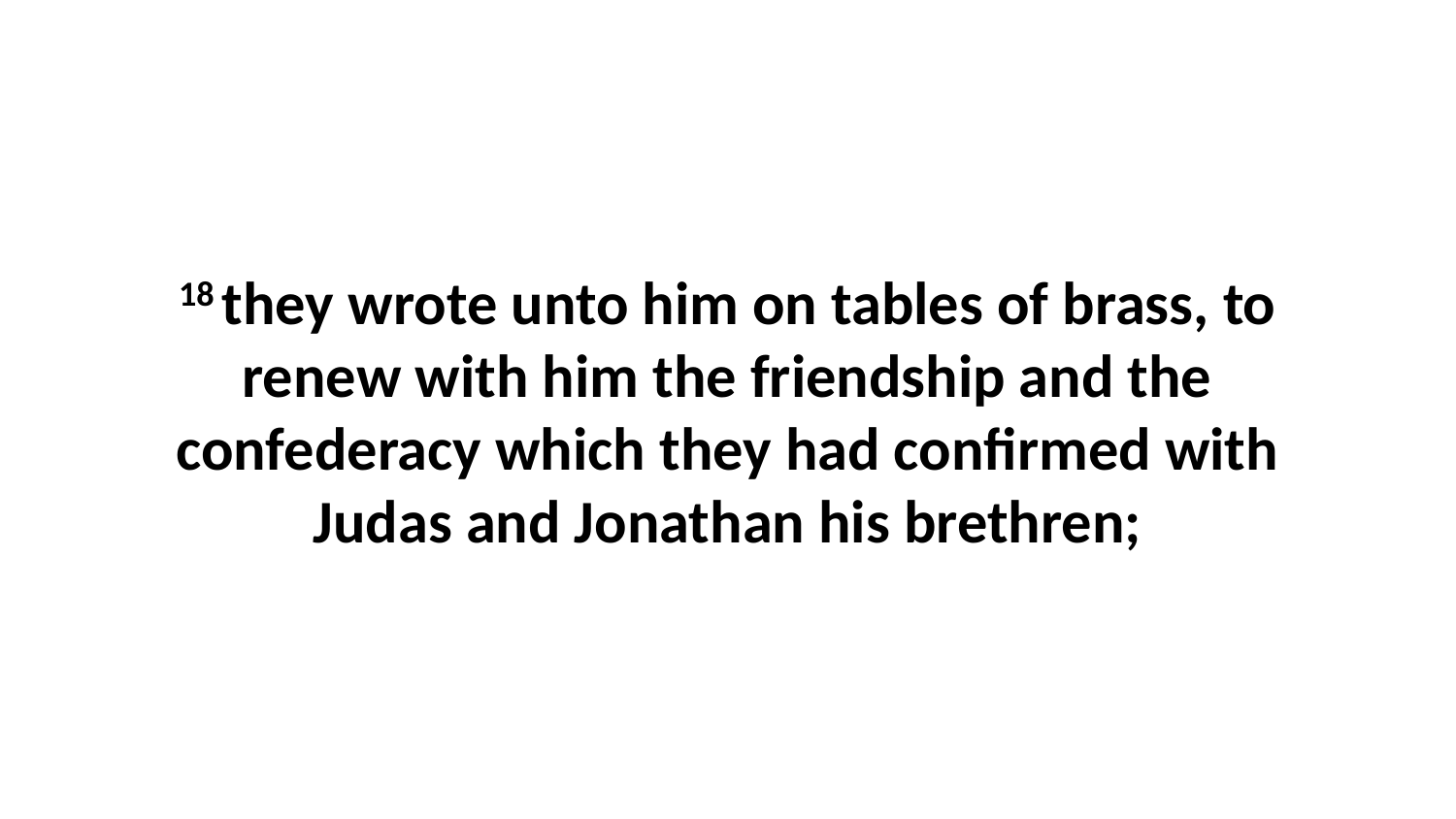

18 they wrote unto him on tables of brass, to renew with him the friendship and the confederacy which they had confirmed with Judas and Jonathan his brethren;